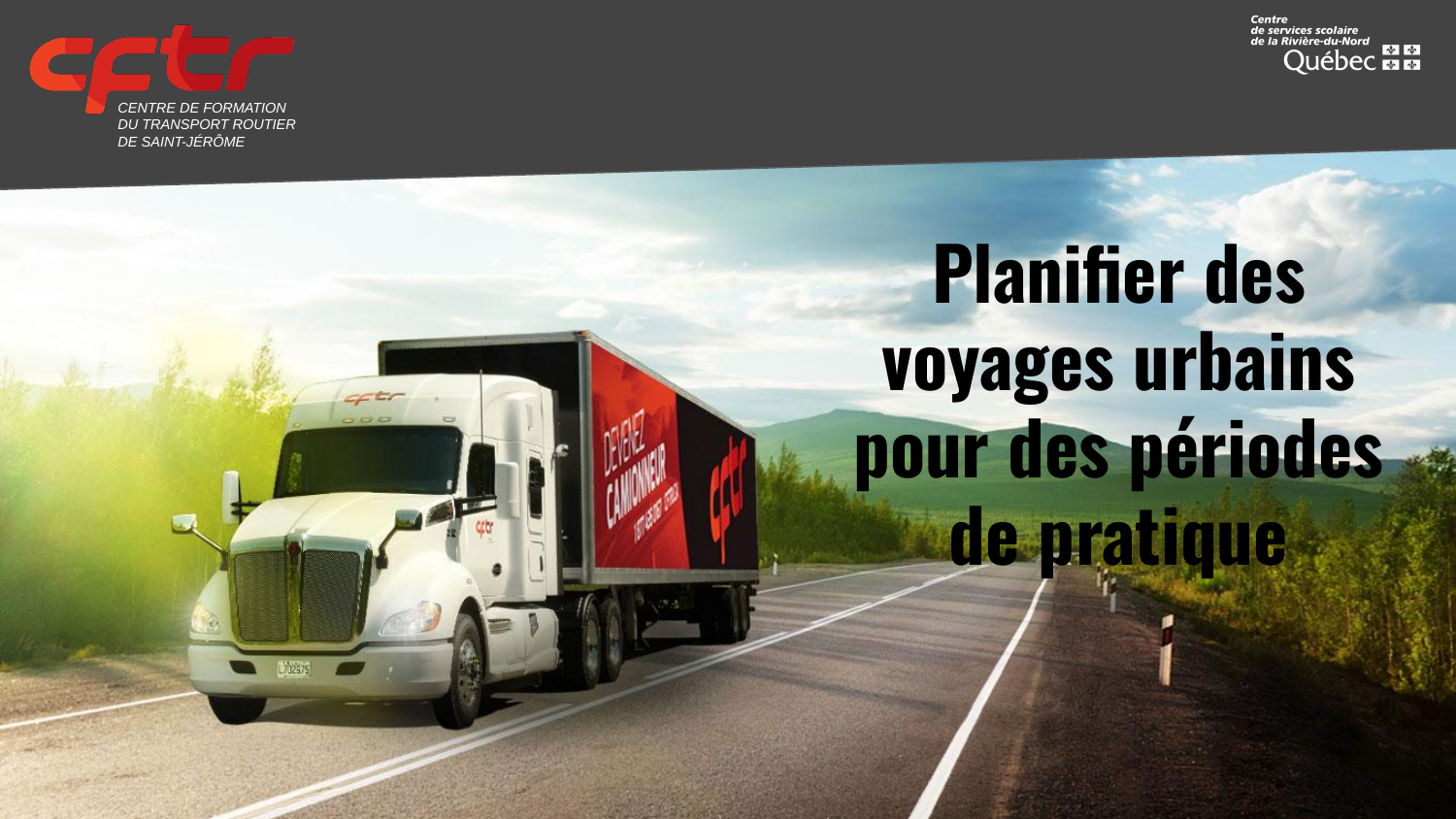

# Planifier des voyages urbains pour des périodes de pratique